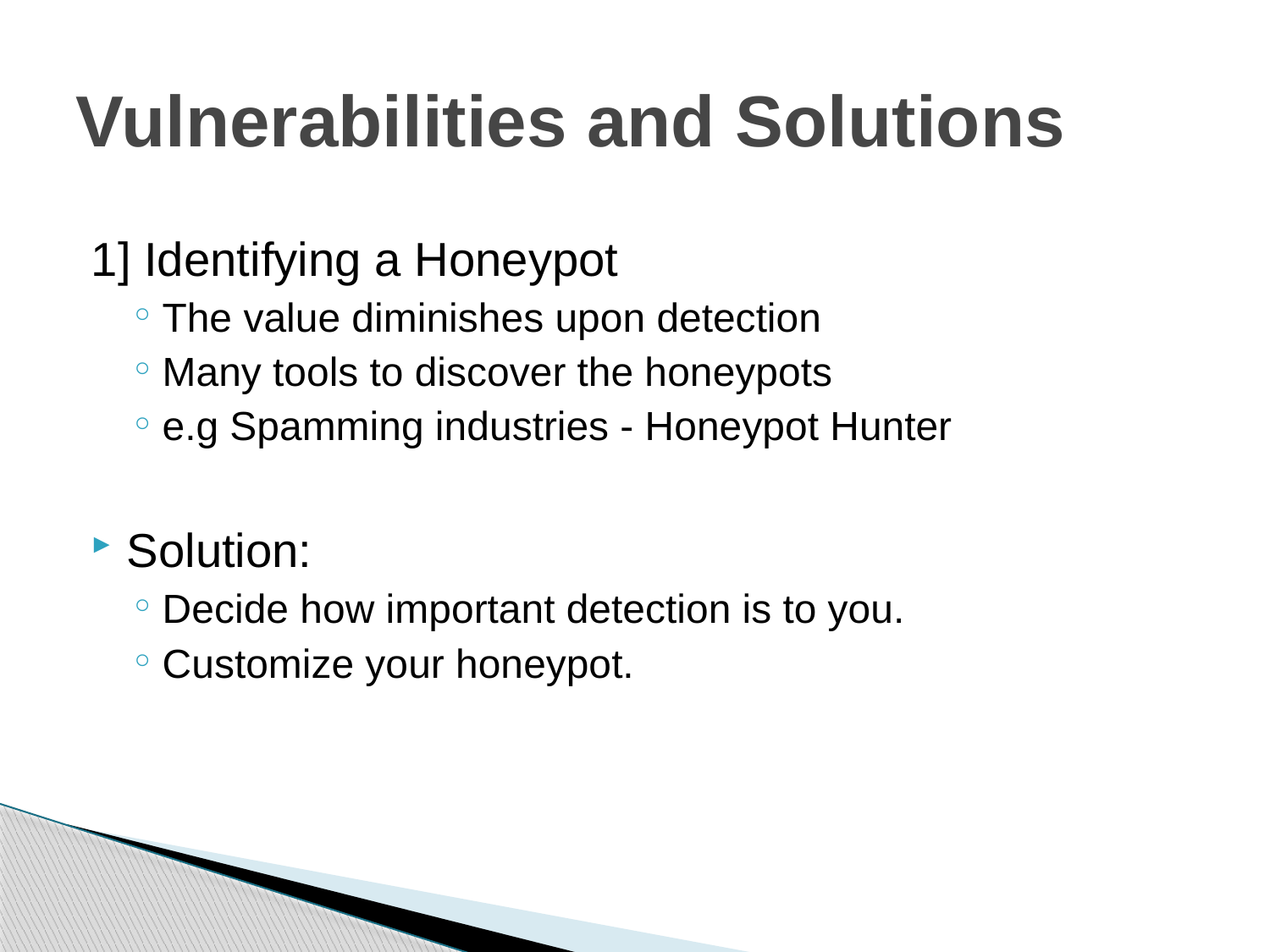

# Vulnerabilities and Solutions
1] Identifying a Honeypot
The value diminishes upon detection
Many tools to discover the honeypots
e.g Spamming industries - Honeypot Hunter

Solution:
Decide how important detection is to you.
Customize your honeypot.